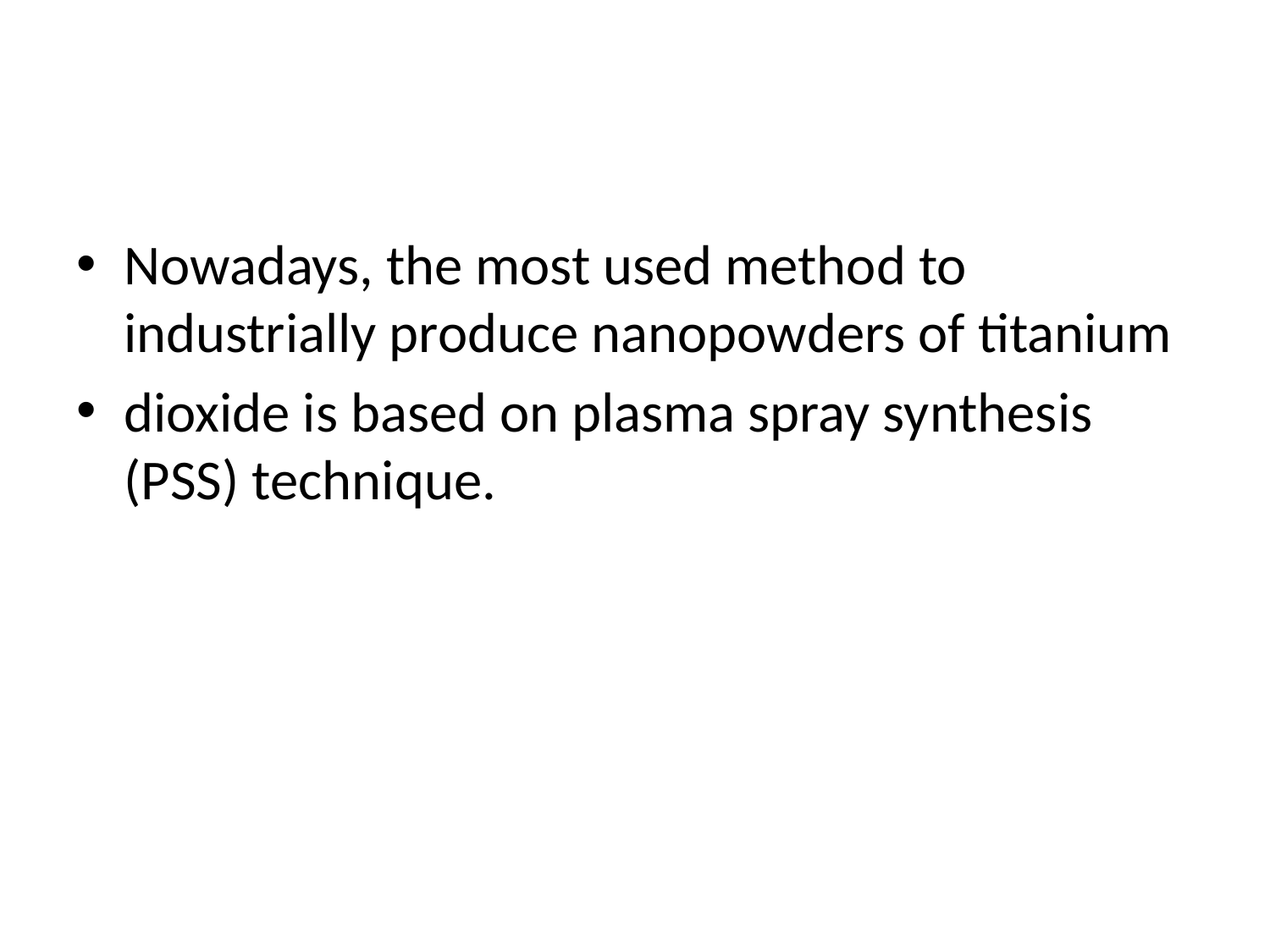

#
Nowadays, the most used method to industrially produce nanopowders of titanium
dioxide is based on plasma spray synthesis (PSS) technique.